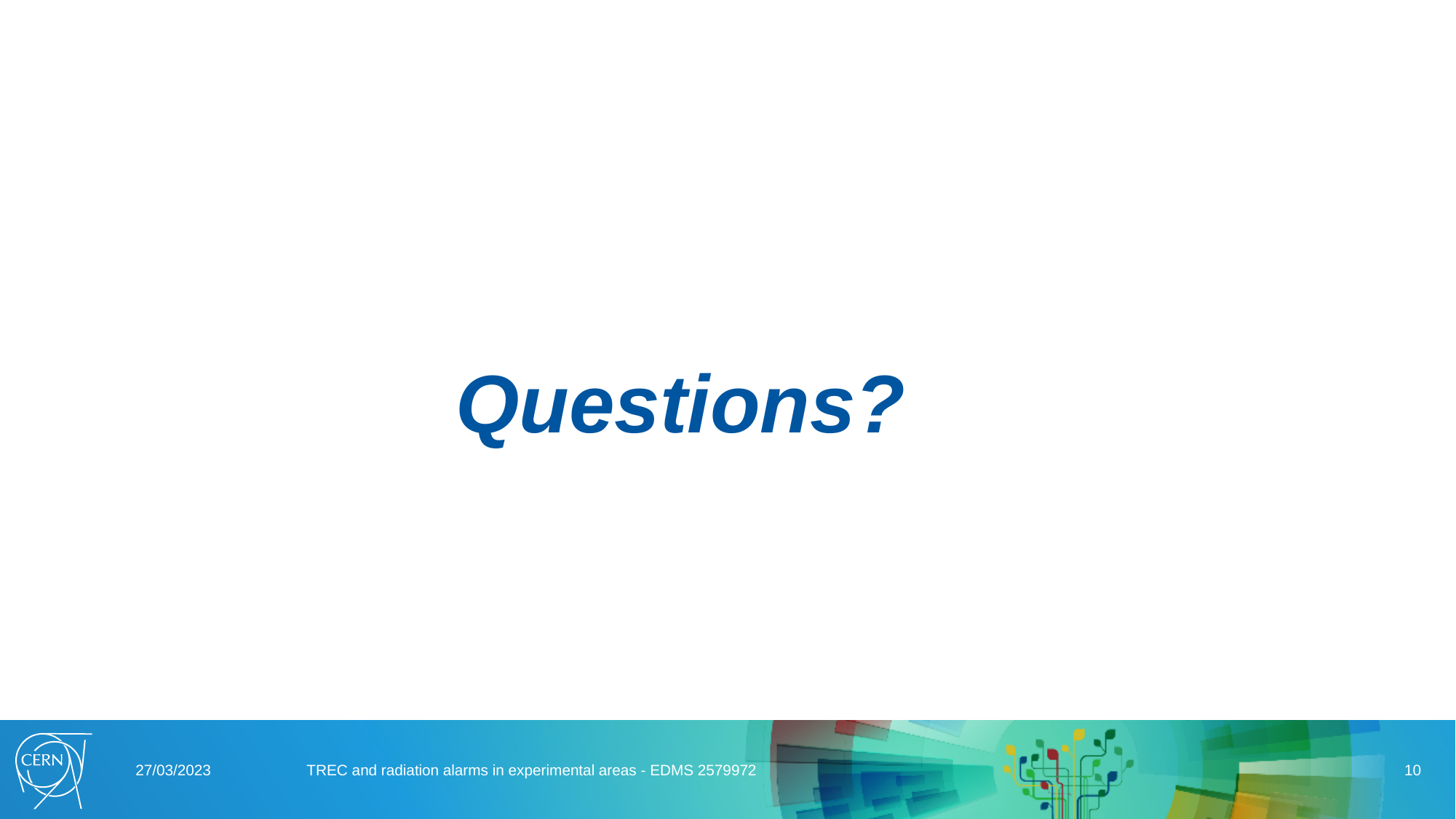

Questions?
27/03/2023
TREC and radiation alarms in experimental areas - EDMS 2579972
10